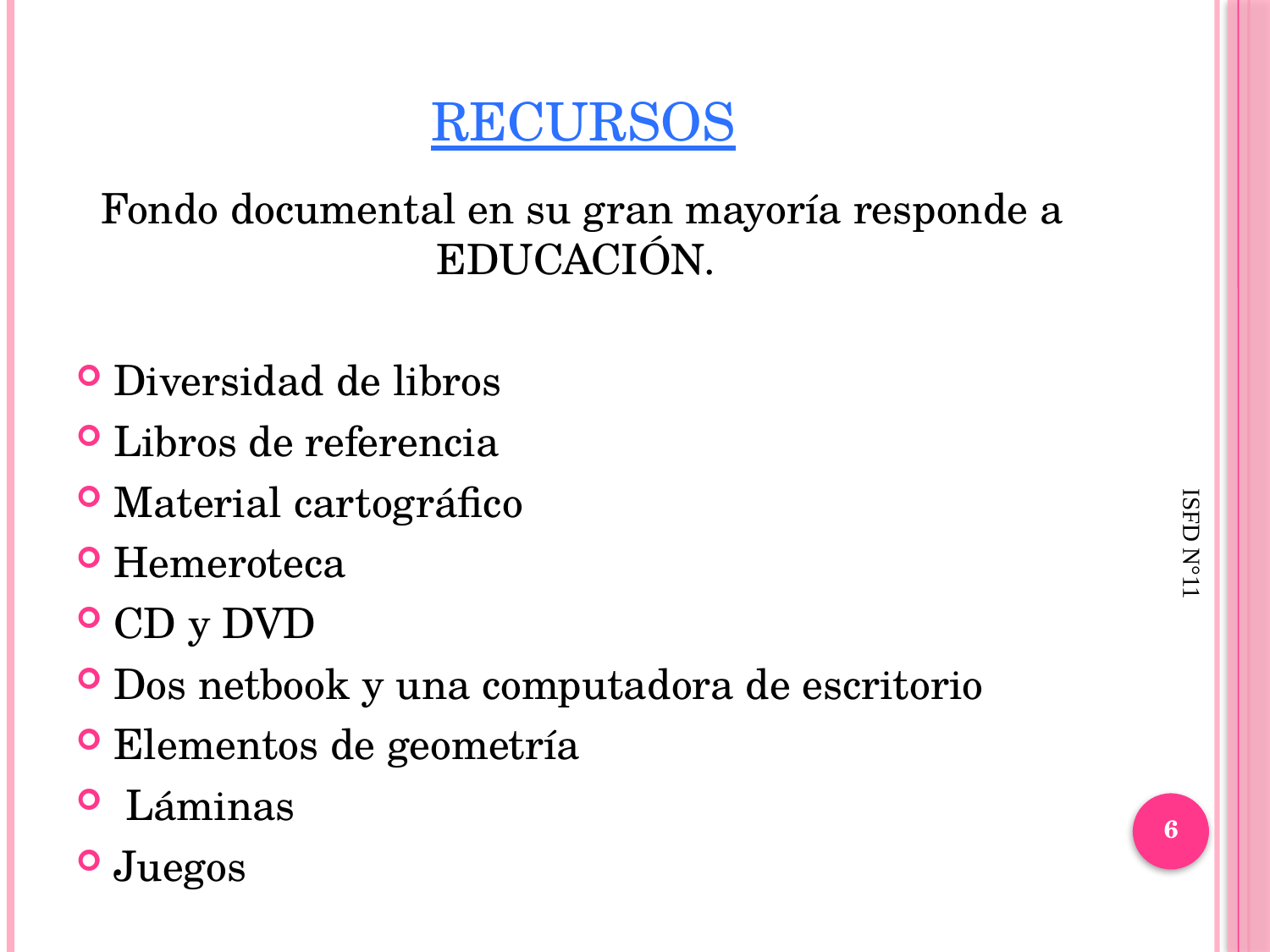

# Recursos
Fondo documental en su gran mayoría responde a EDUCACIÓN.

Diversidad de libros
Libros de referencia
Material cartográfico
Hemeroteca
CD y DVD
Dos netbook y una computadora de escritorio
Elementos de geometría
 Láminas
Juegos

ISFD N°11
6